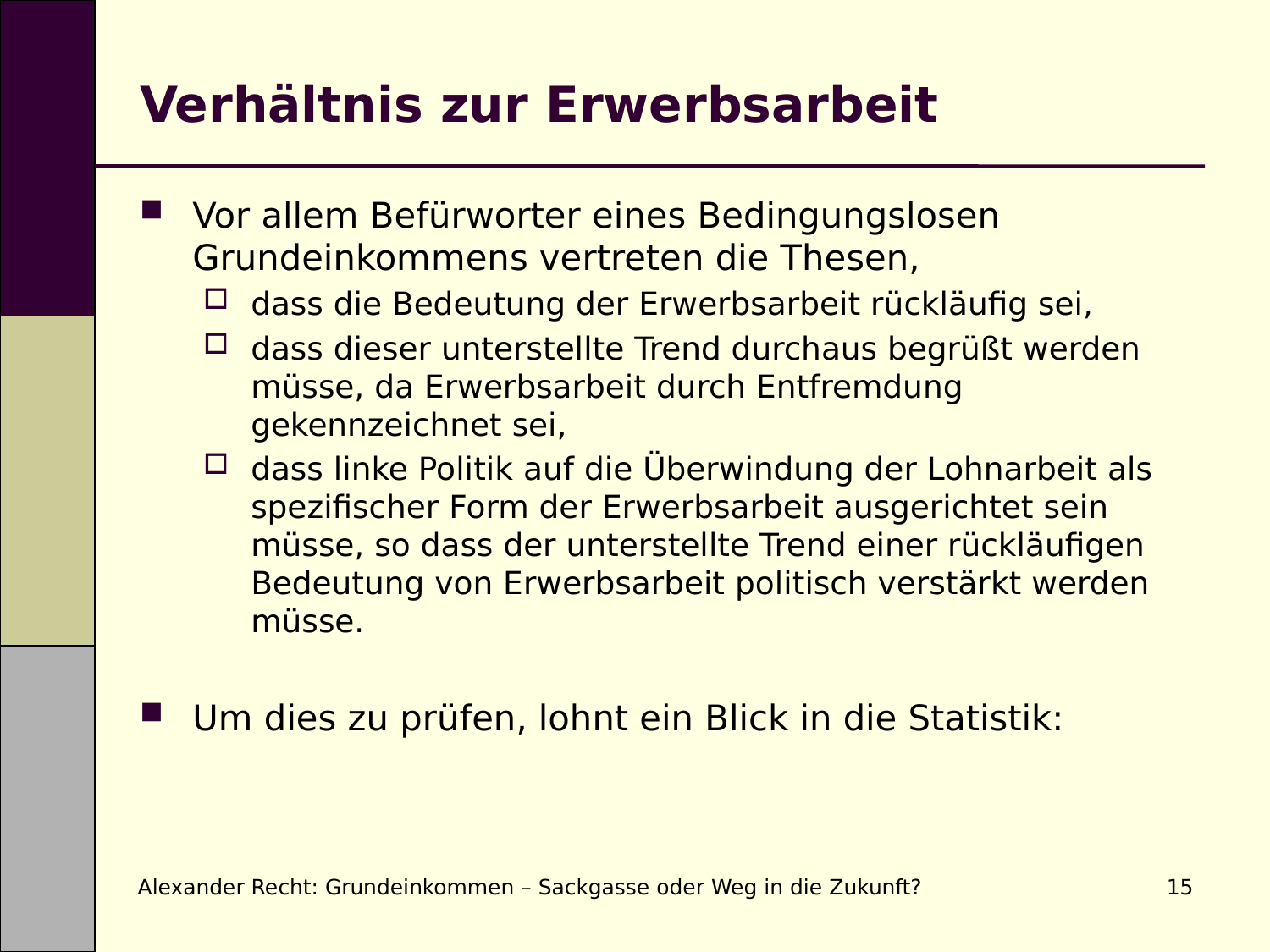

# Verhältnis zur Erwerbsarbeit
Vor allem Befürworter eines Bedingungslosen Grundeinkommens vertreten die Thesen,
dass die Bedeutung der Erwerbsarbeit rückläufig sei,
dass dieser unterstellte Trend durchaus begrüßt werden müsse, da Erwerbsarbeit durch Entfremdung gekennzeichnet sei,
dass linke Politik auf die Überwindung der Lohnarbeit als spezifischer Form der Erwerbsarbeit ausgerichtet sein müsse, so dass der unterstellte Trend einer rückläufigen Bedeutung von Erwerbsarbeit politisch verstärkt werden müsse.

Um dies zu prüfen, lohnt ein Blick in die Statistik:
Alexander Recht: Grundeinkommen – Sackgasse oder Weg in die Zukunft?
15